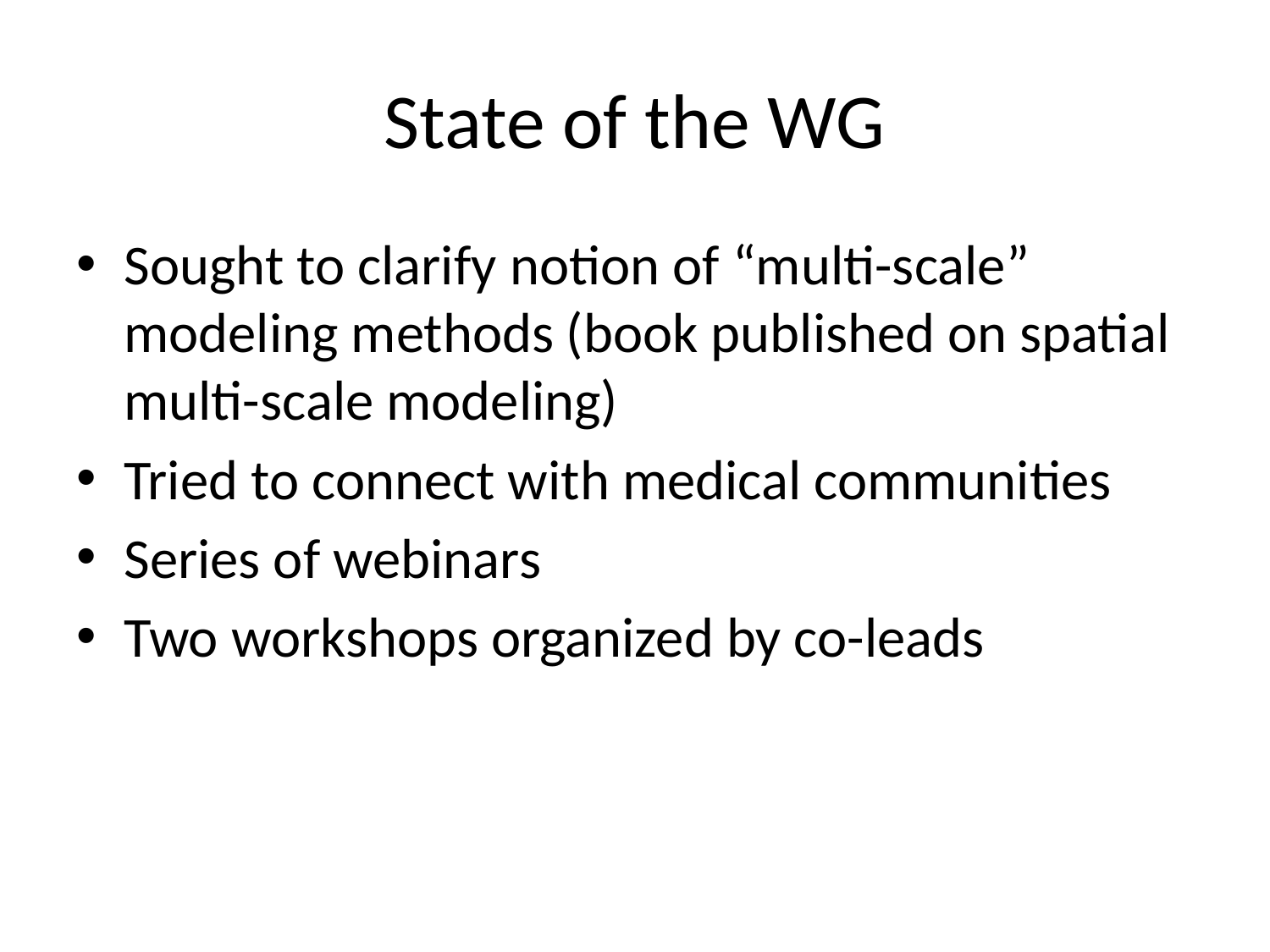

# State of the WG
Sought to clarify notion of “multi-scale” modeling methods (book published on spatial multi-scale modeling)
Tried to connect with medical communities
Series of webinars
Two workshops organized by co-leads